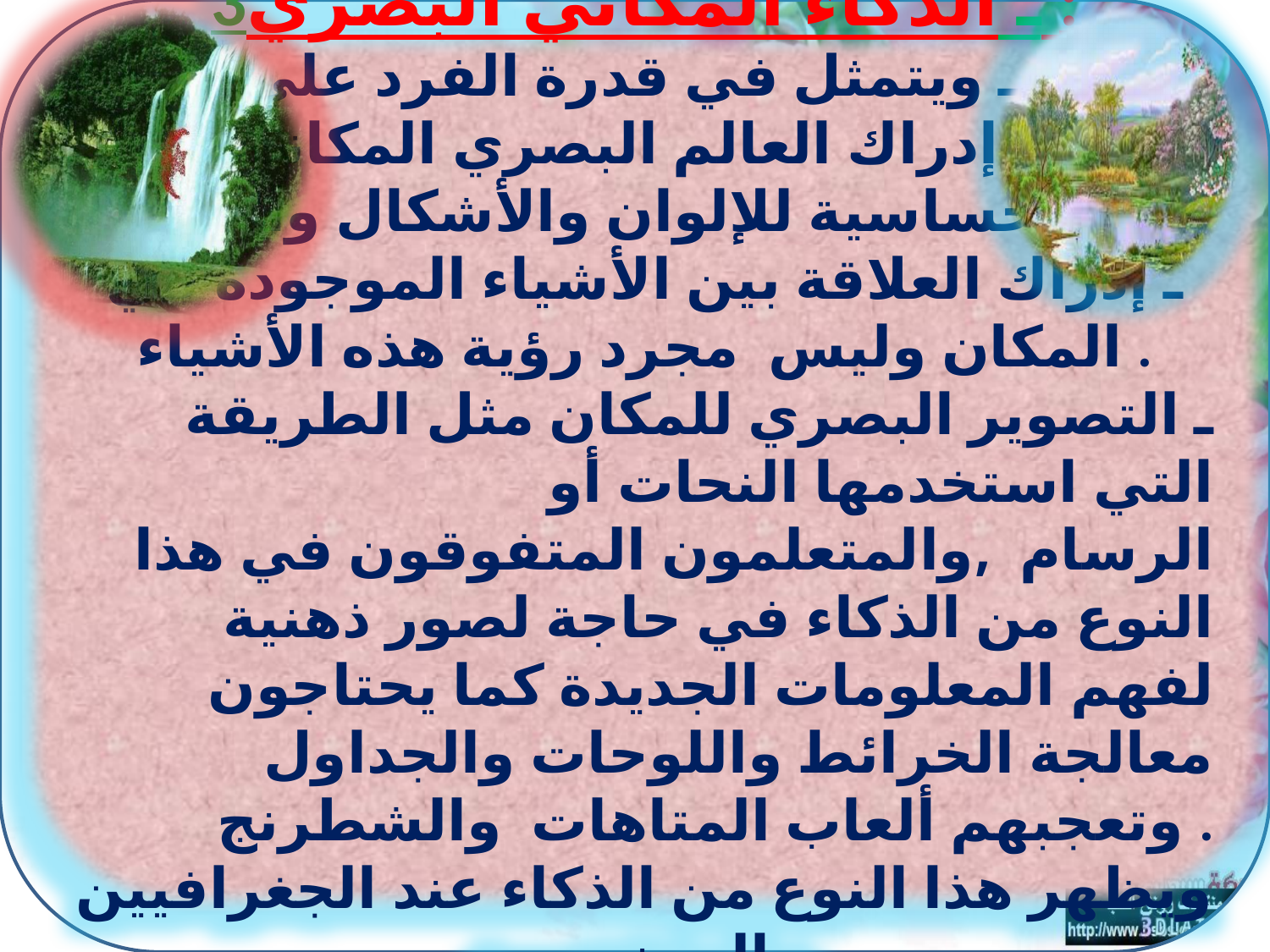

3ـ الذكاء المكاني البصري :
ـ ويتمثل في قدرة الفرد على :
ـ إدراك العالم البصري المكاني .
ـ الحساسية للإلوان والأشكال والخط .
ـ إدراك العلاقة بين الأشياء الموجودة في المكان وليس  مجرد رؤية هذه الأشياء .
ـ التصوير البصري للمكان مثل الطريقة التي استخدمها النحات أو الرسام  ,والمتعلمون المتفوقون في هذا النوع من الذكاء في حاجة لصور ذهنية لفهم المعلومات الجديدة كما يحتاجون معالجة الخرائط واللوحات والجداول وتعجبهم ألعاب المتاهات  والشطرنج .
ويظهر هذا النوع من الذكاء عند الجغرافيين والمهندسين.
#
جهيرة مخالفية مفتش بيداغوجي مقاطعة اولاد رشاش2 ولاية خنشلة